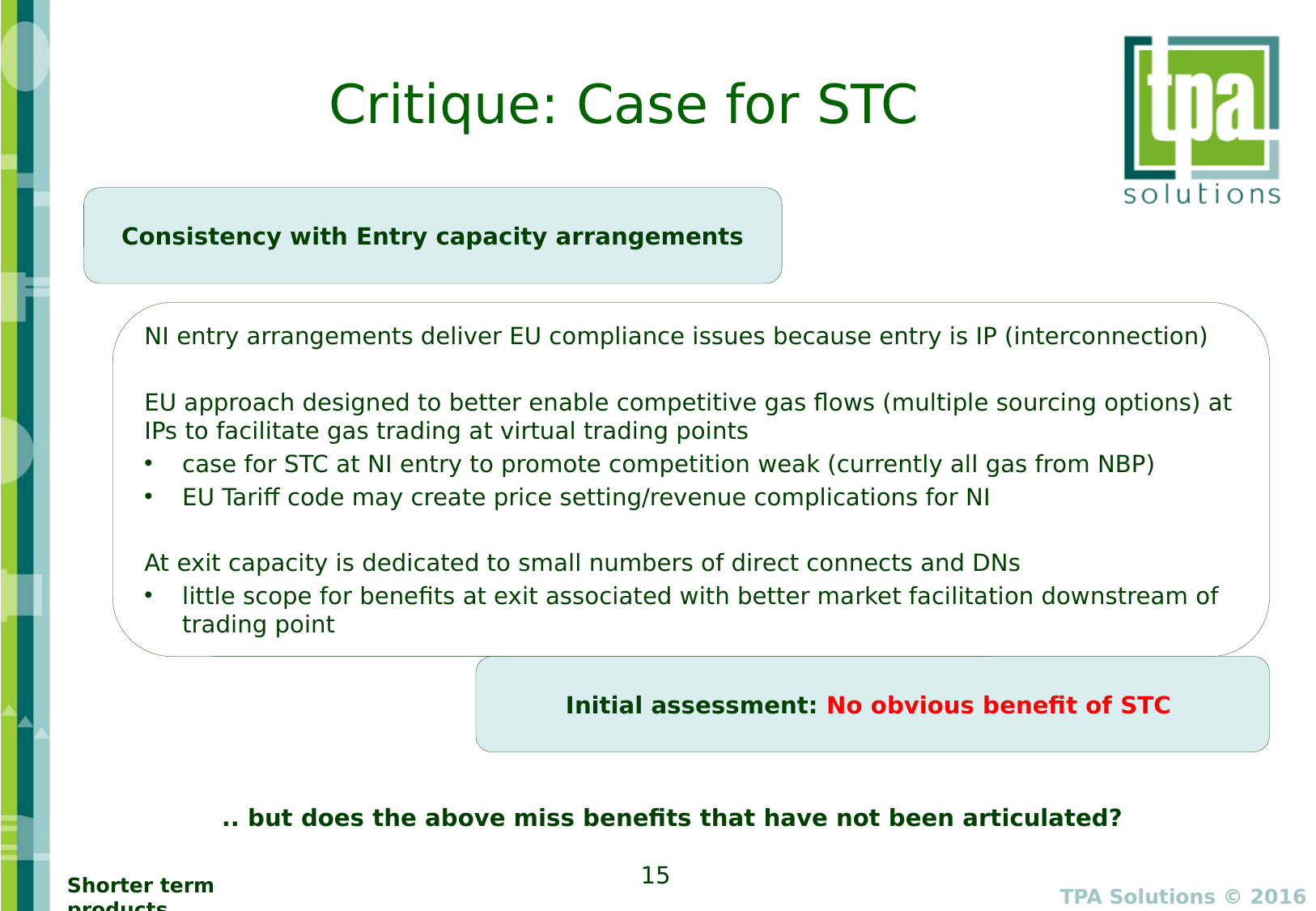

# Critique: Case for STC
Consistency with Entry capacity arrangements
NI entry arrangements deliver EU compliance issues because entry is IP (interconnection)

EU approach designed to better enable competitive gas flows (multiple sourcing options) at IPs to facilitate gas trading at virtual trading points
case for STC at NI entry to promote competition weak (currently all gas from NBP)
EU Tariff code may create price setting/revenue complications for NI

At exit capacity is dedicated to small numbers of direct connects and DNs
little scope for benefits at exit associated with better market facilitation downstream of trading point
Initial assessment: No obvious benefit of STC
.. but does the above miss benefits that have not been articulated?
15

TPA Solutions © 2016
Shorter term products